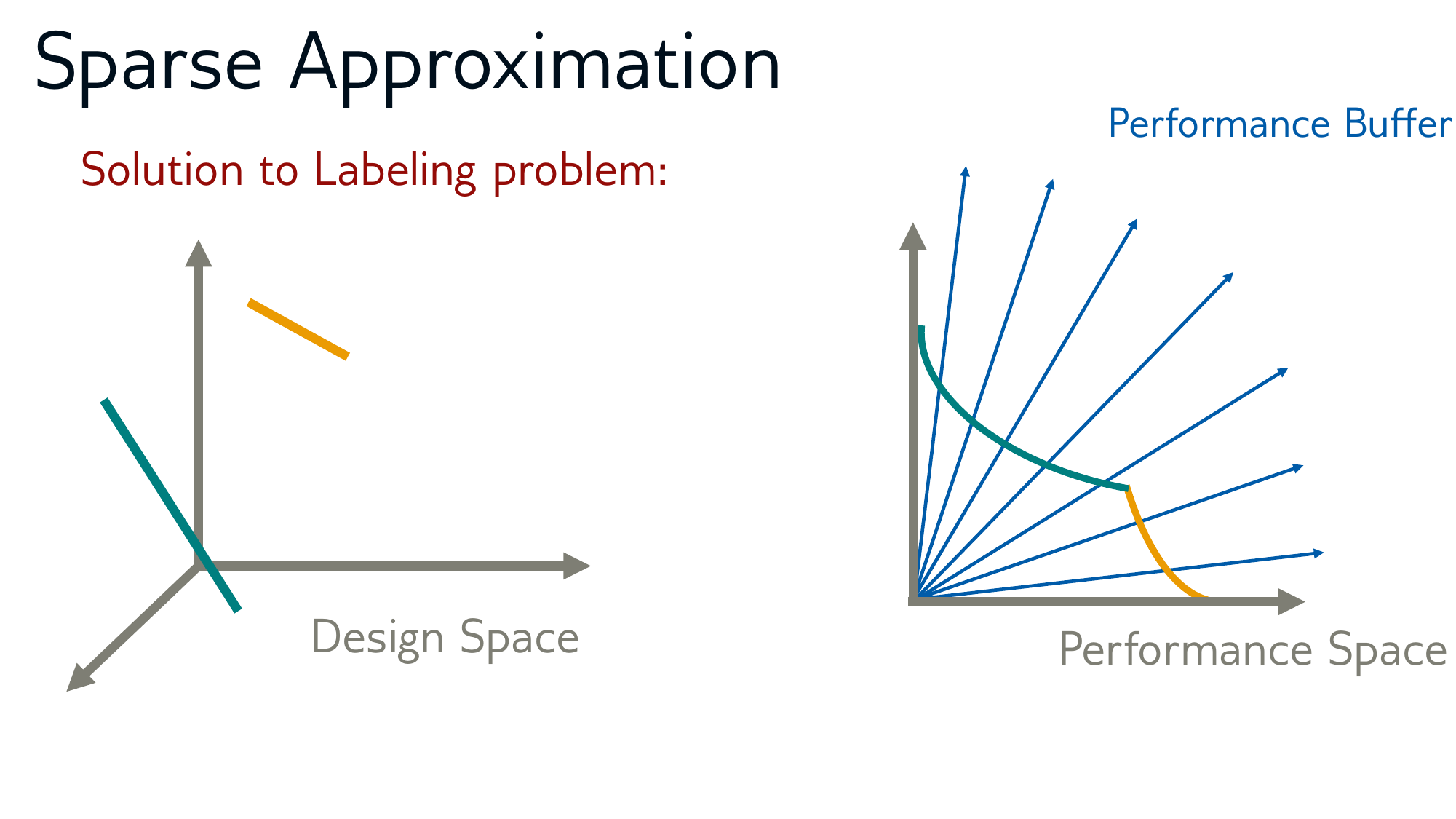

# Sparse Approximation

Performance Buffer
Solution to Labeling problem:

Design Space
Performance Space